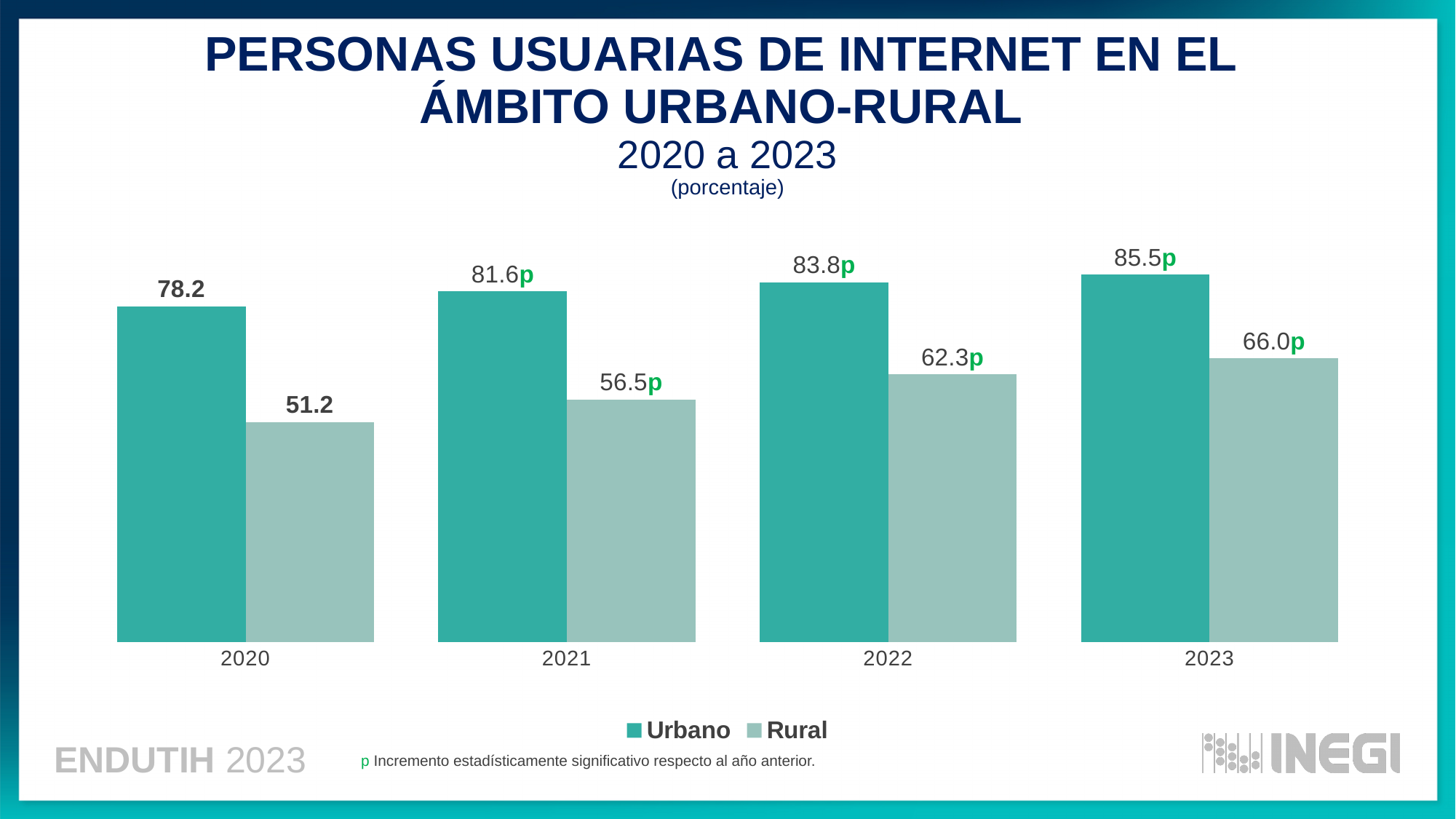

PERSONAS USUARIAS DE INTERNET EN EL
ÁMBITO URBANO-RURAL
2020 a 2023
(porcentaje)

### Chart

| Category | Urbano | Rural |
|---|---|---|
| 2020 | 78.15872507043481 | 51.223463597139606 |
| 2021 | 81.63867053774835 | 56.457946314827986 |
| 2022 | 83.76376704229416 | 62.273449760163615 |
| 2023 | 85.4957395187106 | 66.0212875056538 |
p Incremento estadísticamente significativo respecto al año anterior.